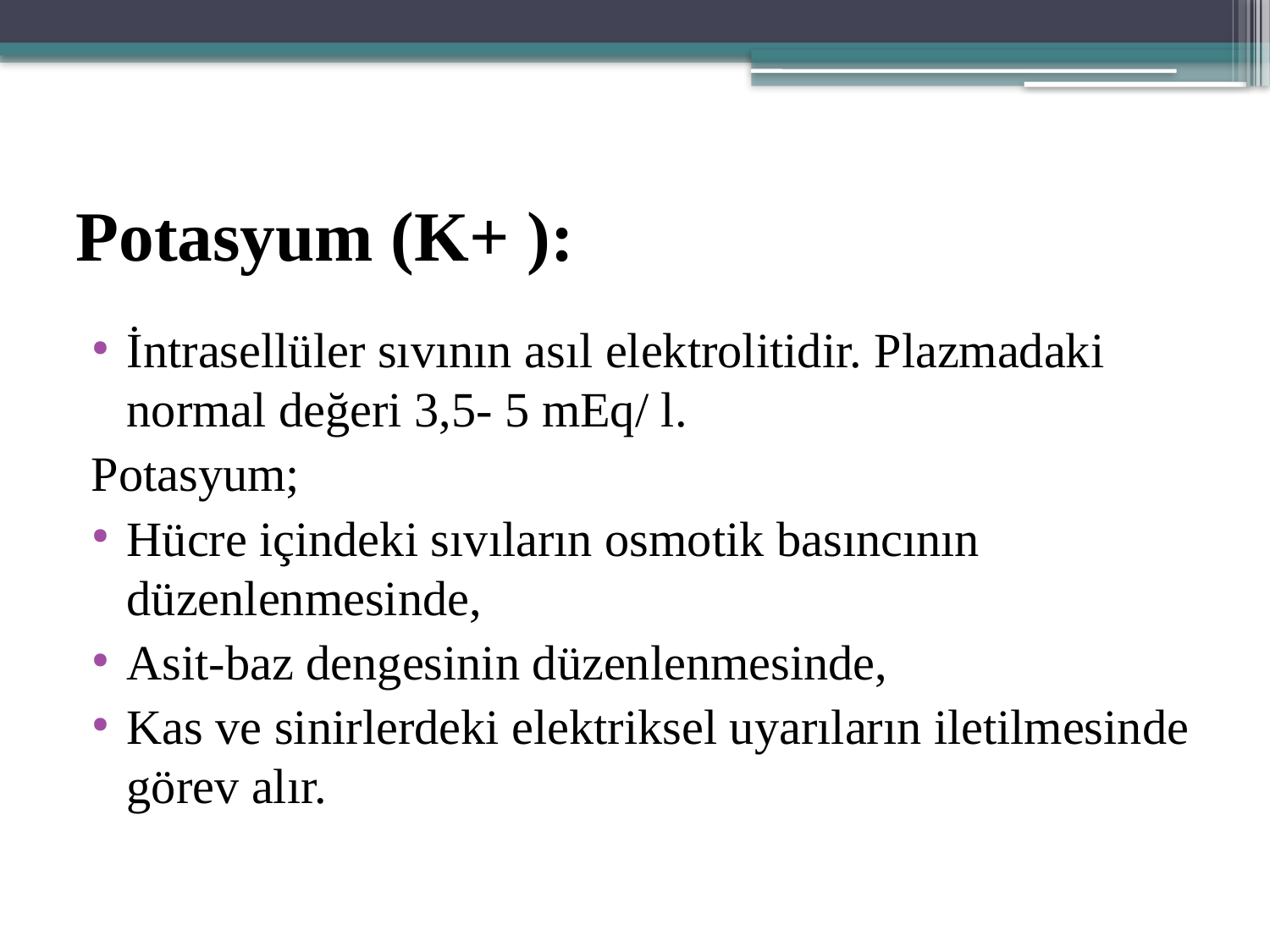

# Potasyum (K+ ):
İntrasellüler sıvının asıl elektrolitidir. Plazmadaki normal değeri 3,5- 5 mEq/ l.
Potasyum;
Hücre içindeki sıvıların osmotik basıncının düzenlenmesinde,
Asit-baz dengesinin düzenlenmesinde,
Kas ve sinirlerdeki elektriksel uyarıların iletilmesinde görev alır.